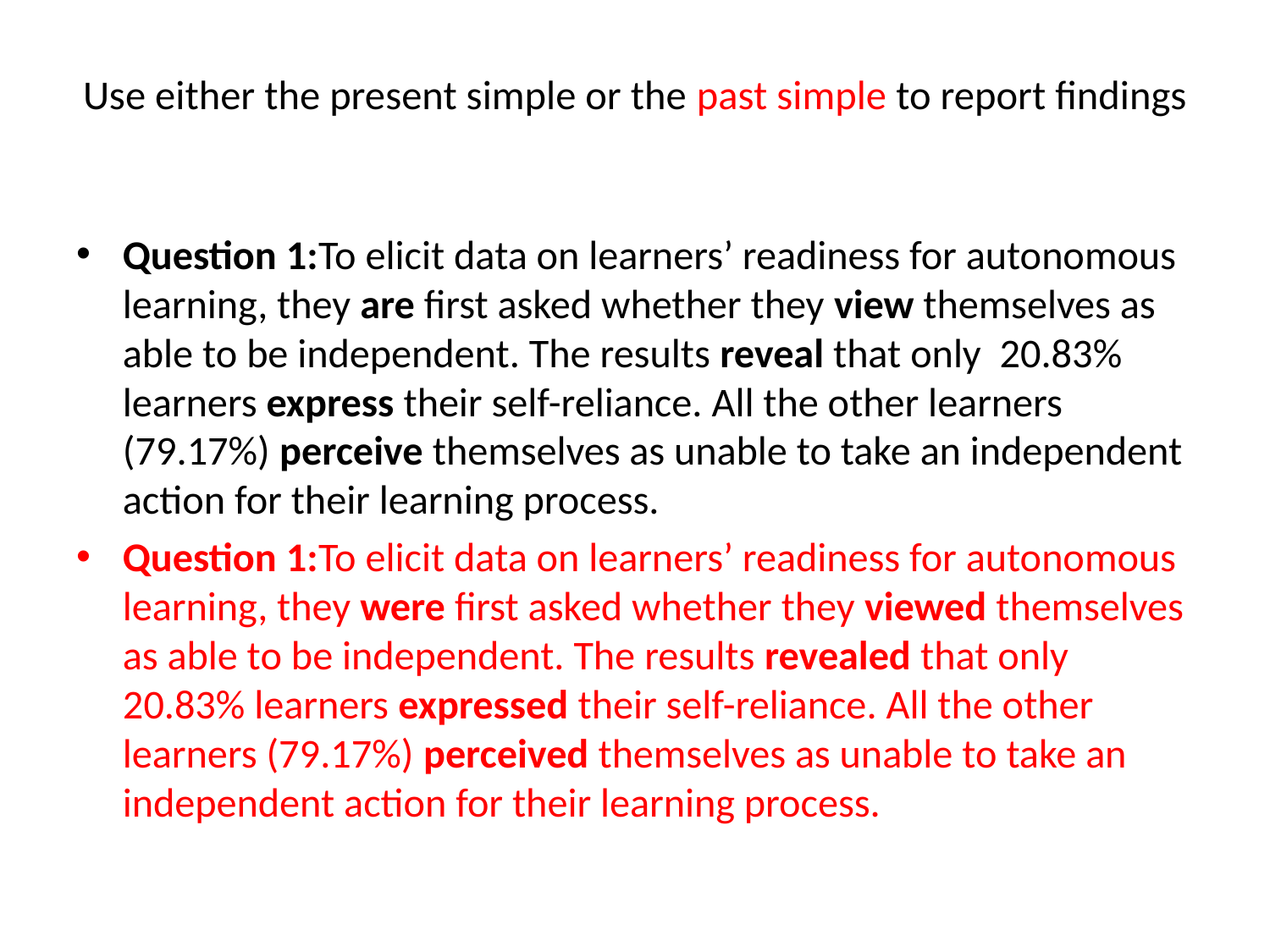

# Use either the present simple or the past simple to report findings
Question 1:To elicit data on learners’ readiness for autonomous learning, they are first asked whether they view themselves as able to be independent. The results reveal that only  20.83% learners express their self-reliance. All the other learners (79.17%) perceive themselves as unable to take an independent action for their learning process.
Question 1:To elicit data on learners’ readiness for autonomous learning, they were first asked whether they viewed themselves as able to be independent. The results revealed that only  20.83% learners expressed their self-reliance. All the other learners (79.17%) perceived themselves as unable to take an independent action for their learning process.